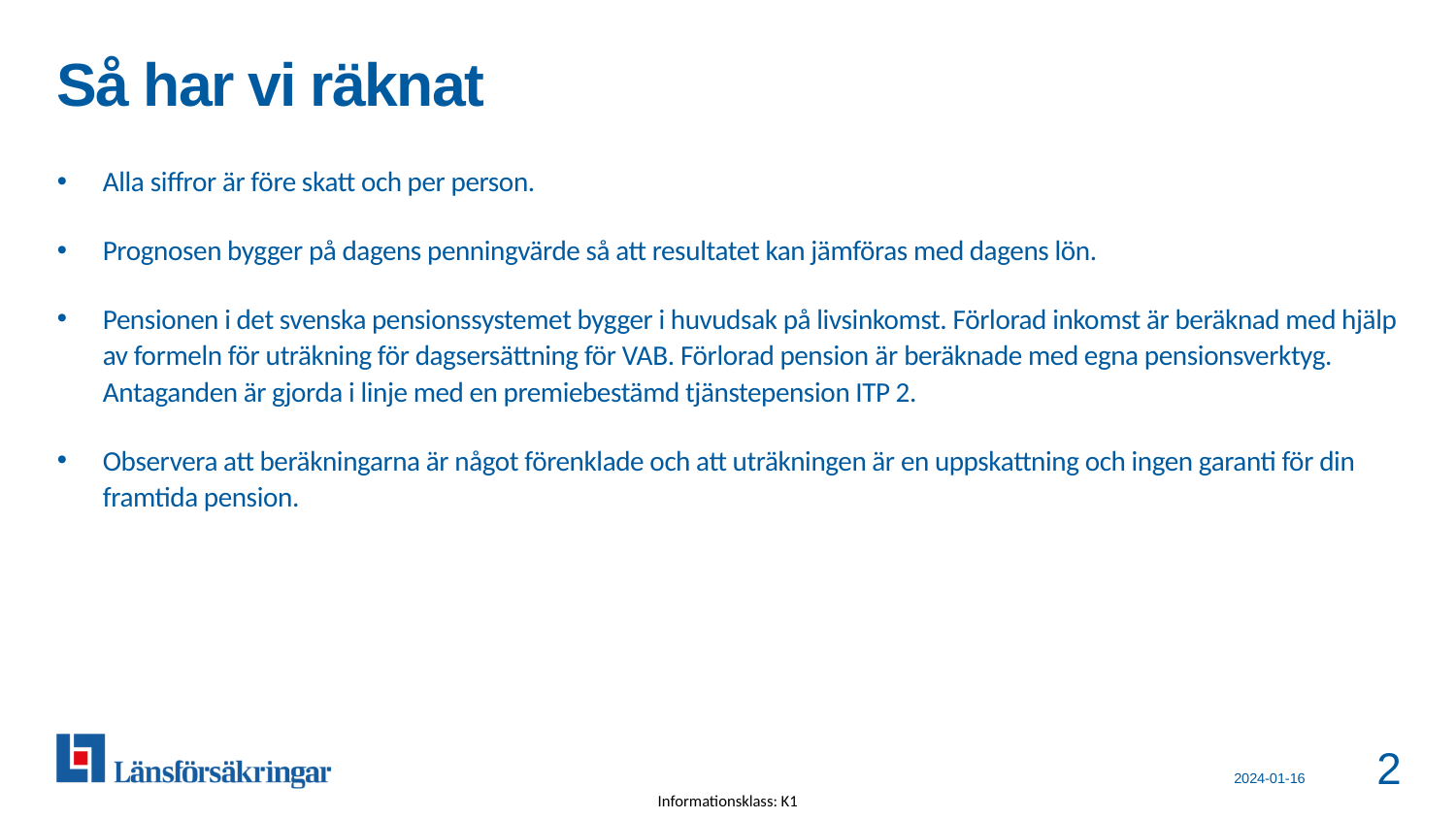

# Så har vi räknat
Alla siffror är före skatt och per person.
Prognosen bygger på dagens penningvärde så att resultatet kan jämföras med dagens lön.
Pensionen i det svenska pensionssystemet bygger i huvudsak på livsinkomst. Förlorad inkomst är beräknad med hjälp av formeln för uträkning för dagsersättning för VAB. Förlorad pension är beräknade med egna pensionsverktyg. Antaganden är gjorda i linje med en premiebestämd tjänstepension ITP 2.
Observera att beräkningarna är något förenklade och att uträkningen är en uppskattning och ingen garanti för din framtida pension.

2
2024-01-16